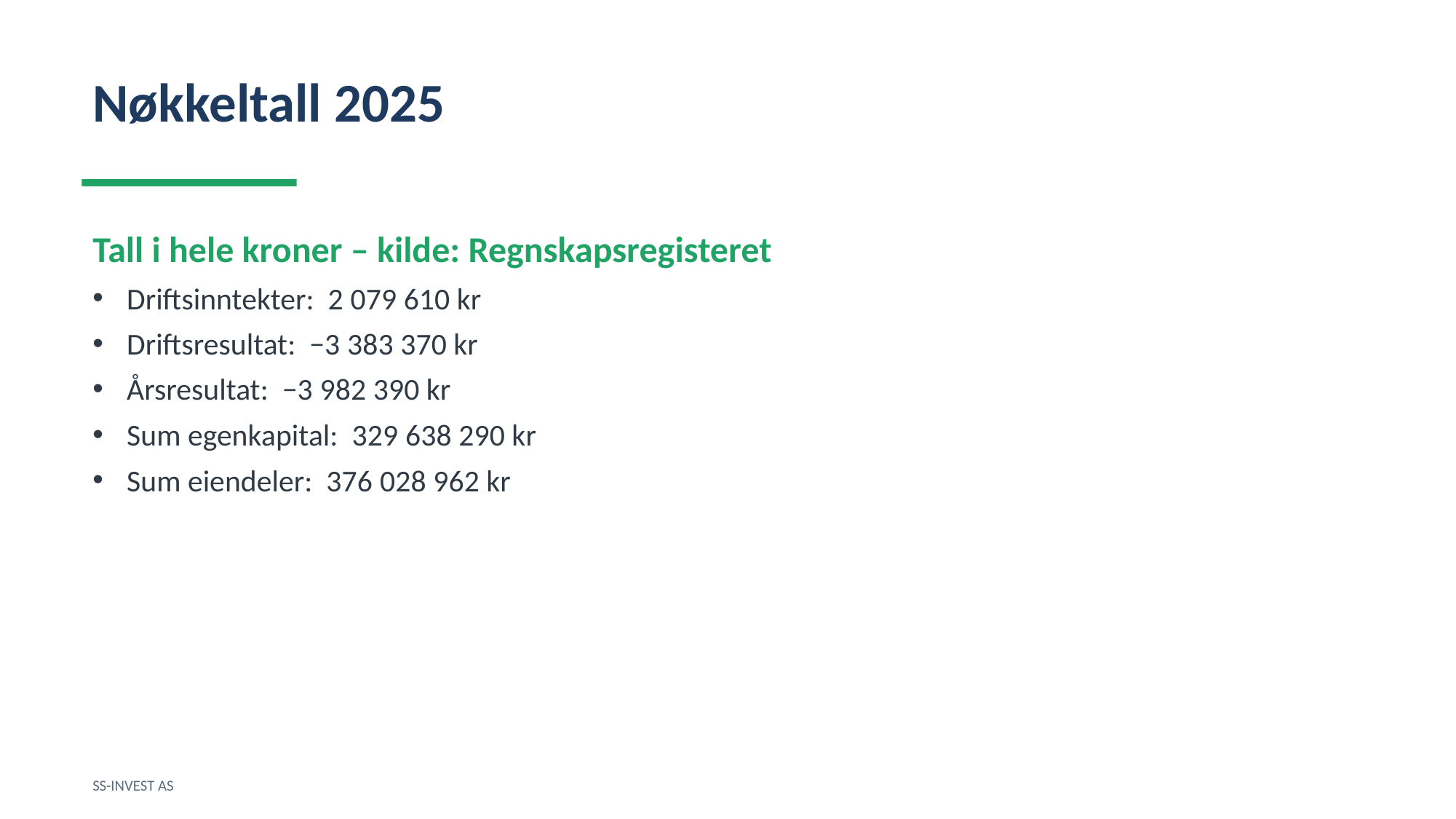

Nøkkeltall 2025

Tall i hele kroner – kilde: Regnskapsregisteret
Driftsinntekter:  2 079 610 kr
Driftsresultat:  −3 383 370 kr
Årsresultat:  −3 982 390 kr
Sum egenkapital:  329 638 290 kr
Sum eiendeler:  376 028 962 kr
SS-INVEST AS